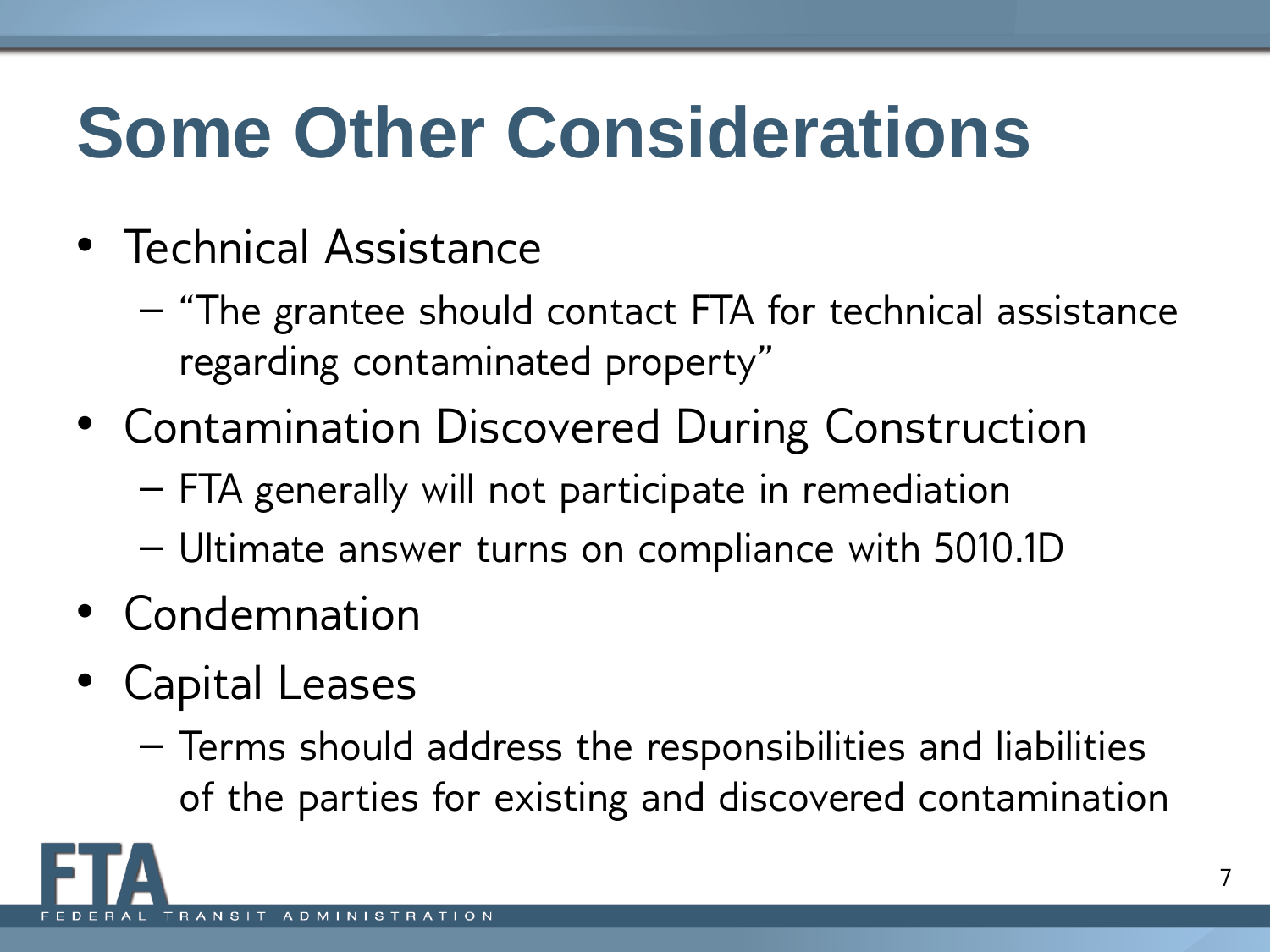

# Some Other Considerations
Technical Assistance
“The grantee should contact FTA for technical assistance regarding contaminated property”
Contamination Discovered During Construction
FTA generally will not participate in remediation
Ultimate answer turns on compliance with 5010.1D
Condemnation
Capital Leases
Terms should address the responsibilities and liabilities of the parties for existing and discovered contamination